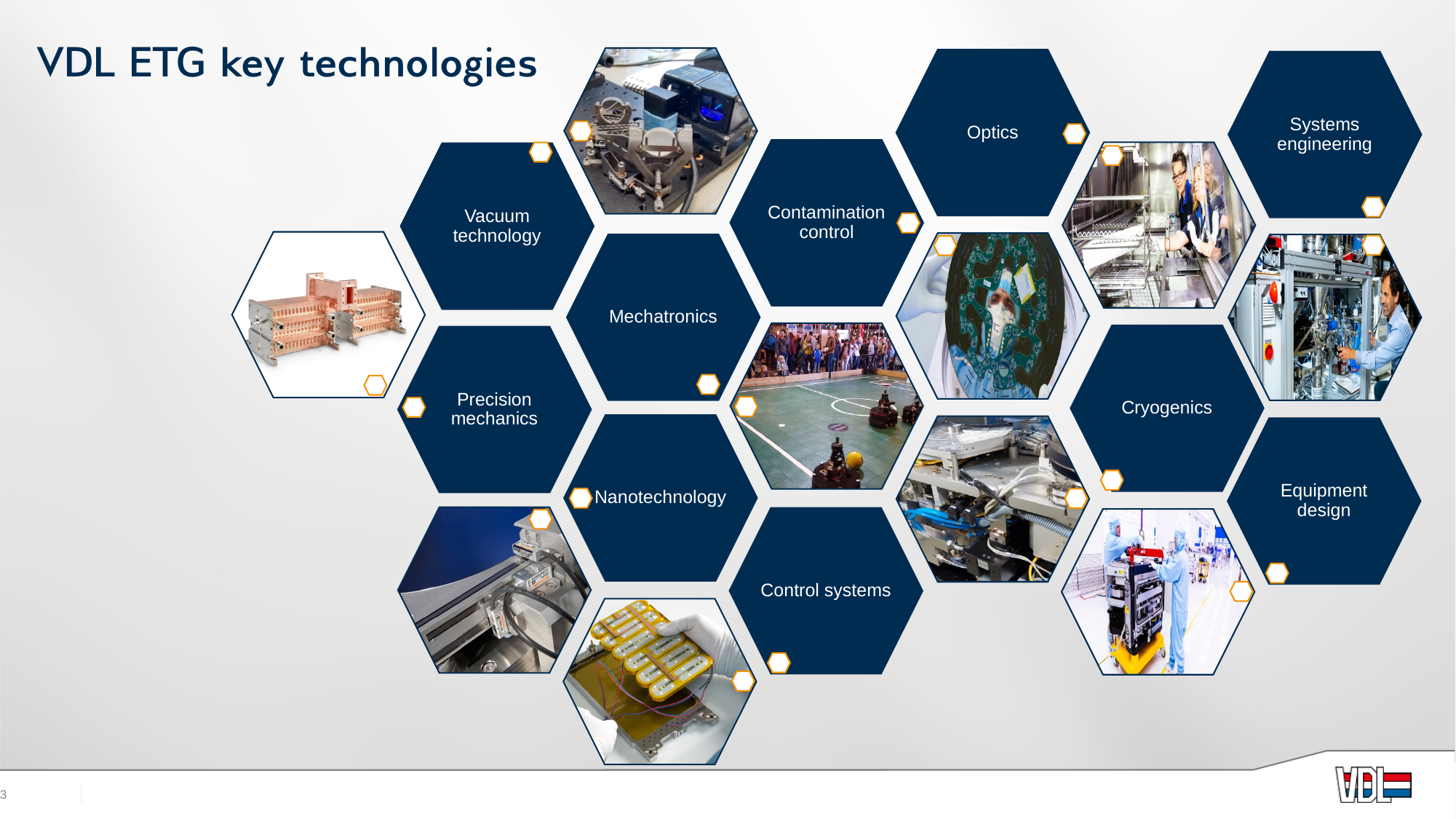

Precision mechanics
Mechatronics
Vacuum technology
Contamination control
Optics
Cryogenics
Nanotechnology
Equipment design
Systems engineering
Control systems
VDL ETG key technologies
3